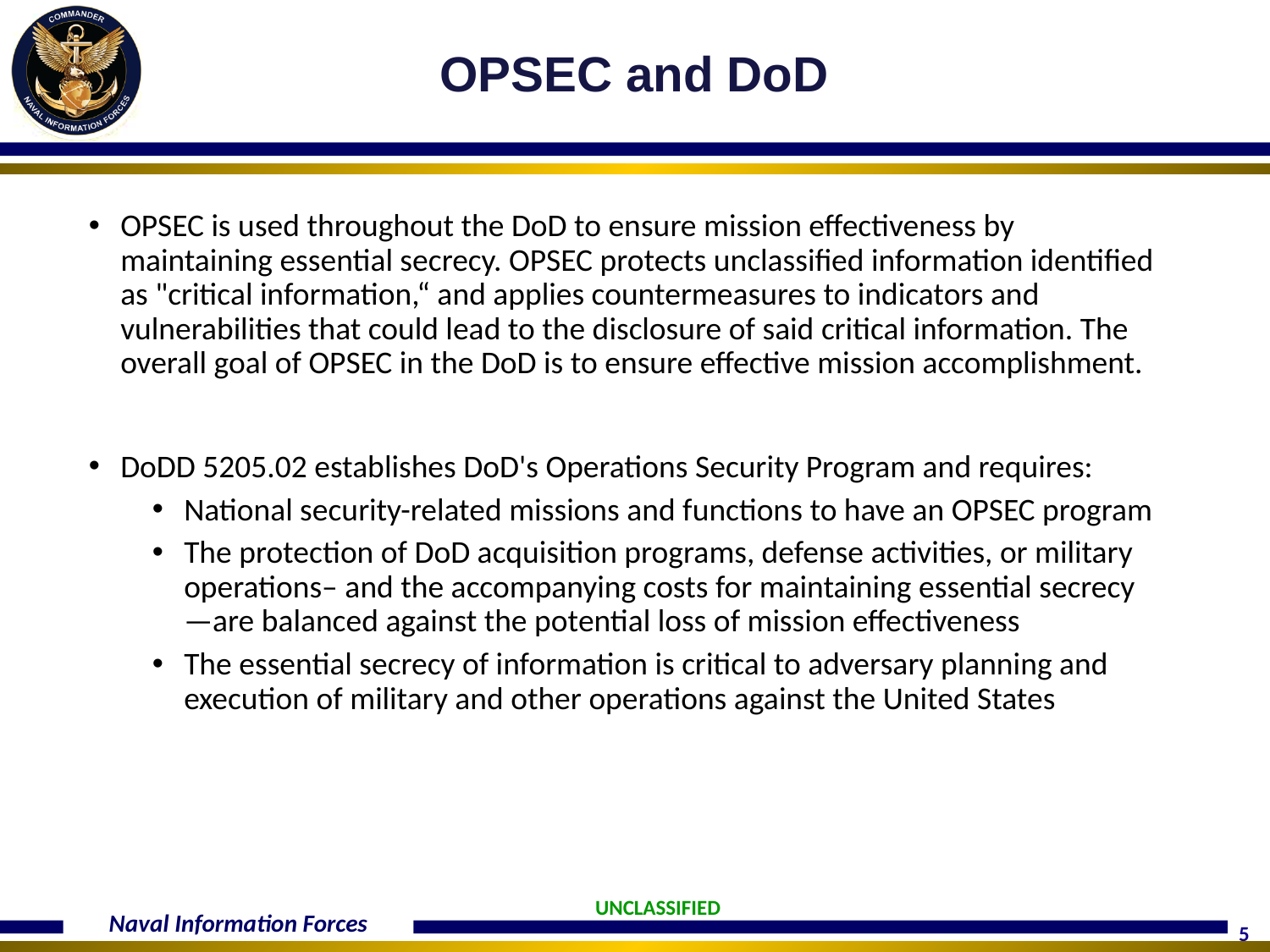

OPSEC and DoD
OPSEC is used throughout the DoD to ensure mission effectiveness by maintaining essential secrecy. OPSEC protects unclassified information identified as "critical information,“ and applies countermeasures to indicators and vulnerabilities that could lead to the disclosure of said critical information. The overall goal of OPSEC in the DoD is to ensure effective mission accomplishment.

DoDD 5205.02 establishes DoD's Operations Security Program and requires:
National security-related missions and functions to have an OPSEC program
The protection of DoD acquisition programs, defense activities, or military operations– and the accompanying costs for maintaining essential secrecy—are balanced against the potential loss of mission effectiveness
The essential secrecy of information is critical to adversary planning and execution of military and other operations against the United States